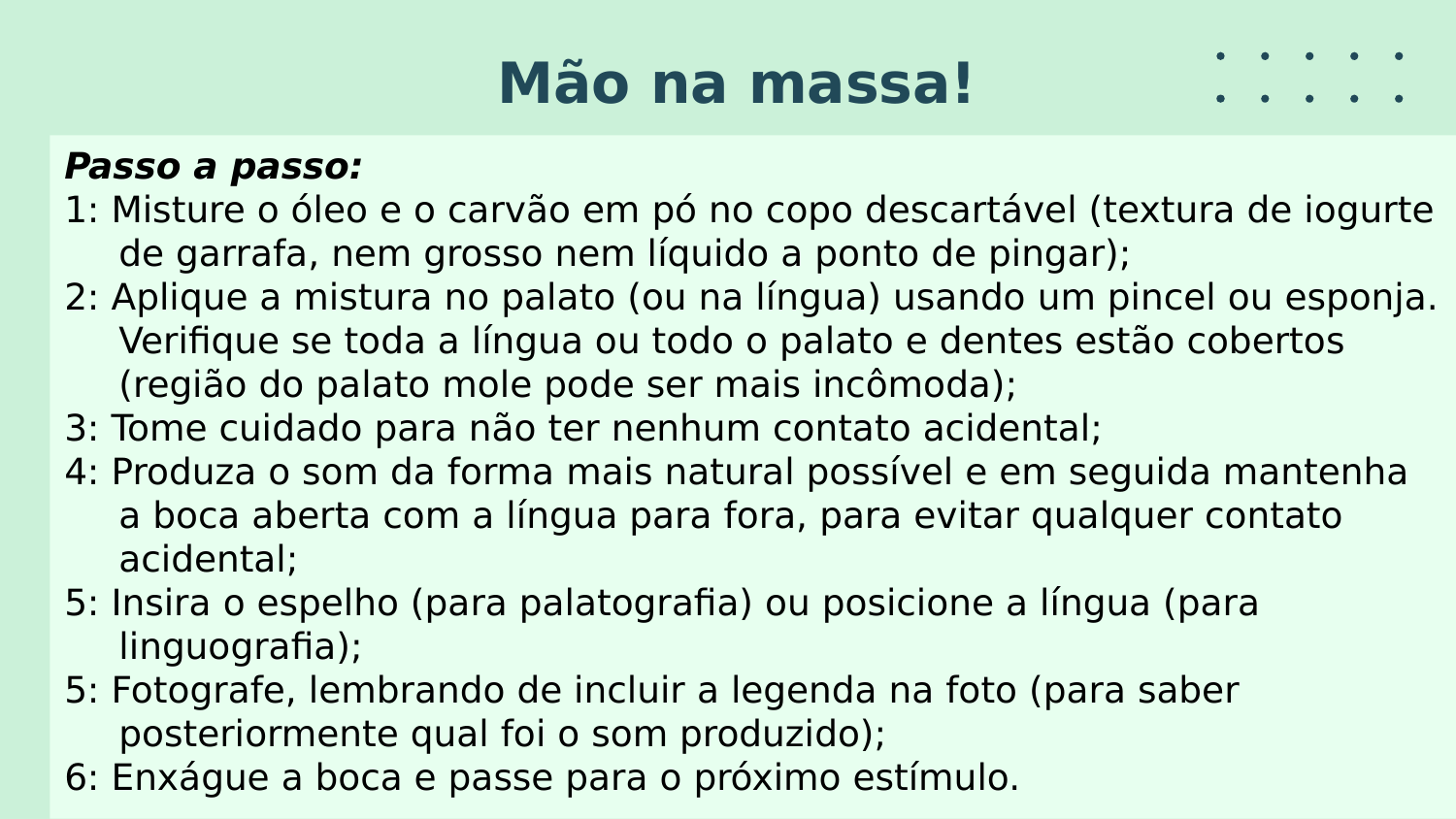

Mão na massa!
Passo a passo:
1: Misture o óleo e o carvão em pó no copo descartável (textura de iogurte de garrafa, nem grosso nem líquido a ponto de pingar);
2: Aplique a mistura no palato (ou na língua) usando um pincel ou esponja. Verifique se toda a língua ou todo o palato e dentes estão cobertos (região do palato mole pode ser mais incômoda);
3: Tome cuidado para não ter nenhum contato acidental;
4: Produza o som da forma mais natural possível e em seguida mantenha a boca aberta com a língua para fora, para evitar qualquer contato acidental;
5: Insira o espelho (para palatografia) ou posicione a língua (para linguografia);
5: Fotografe, lembrando de incluir a legenda na foto (para saber posteriormente qual foi o som produzido);
6: Enxágue a boca e passe para o próximo estímulo.